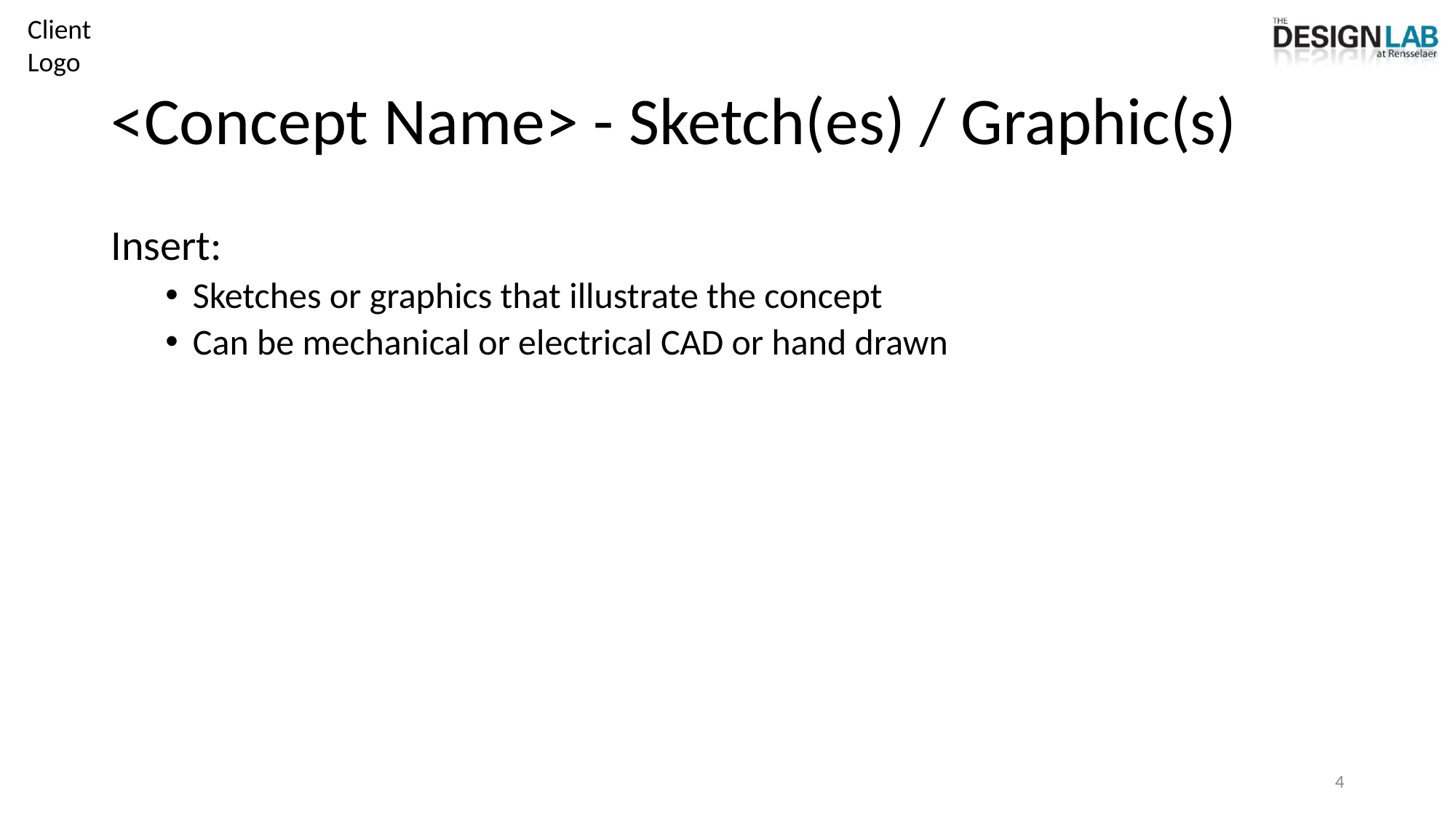

# <Concept Name> - Sketch(es) / Graphic(s)
Insert:
Sketches or graphics that illustrate the concept
Can be mechanical or electrical CAD or hand drawn

4